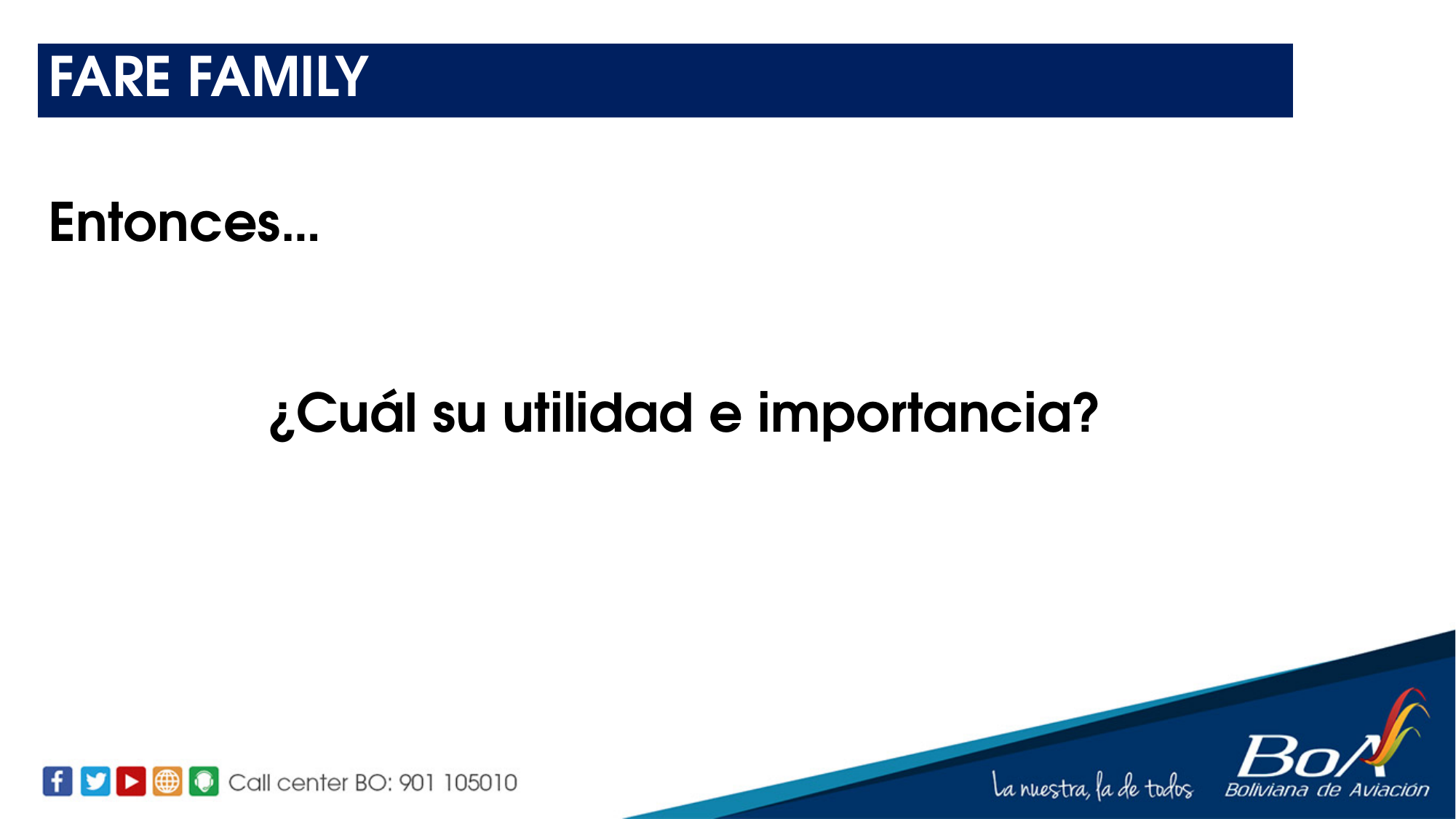

FARE FAMILY
Entonces…

		¿Cuál su utilidad e importancia?